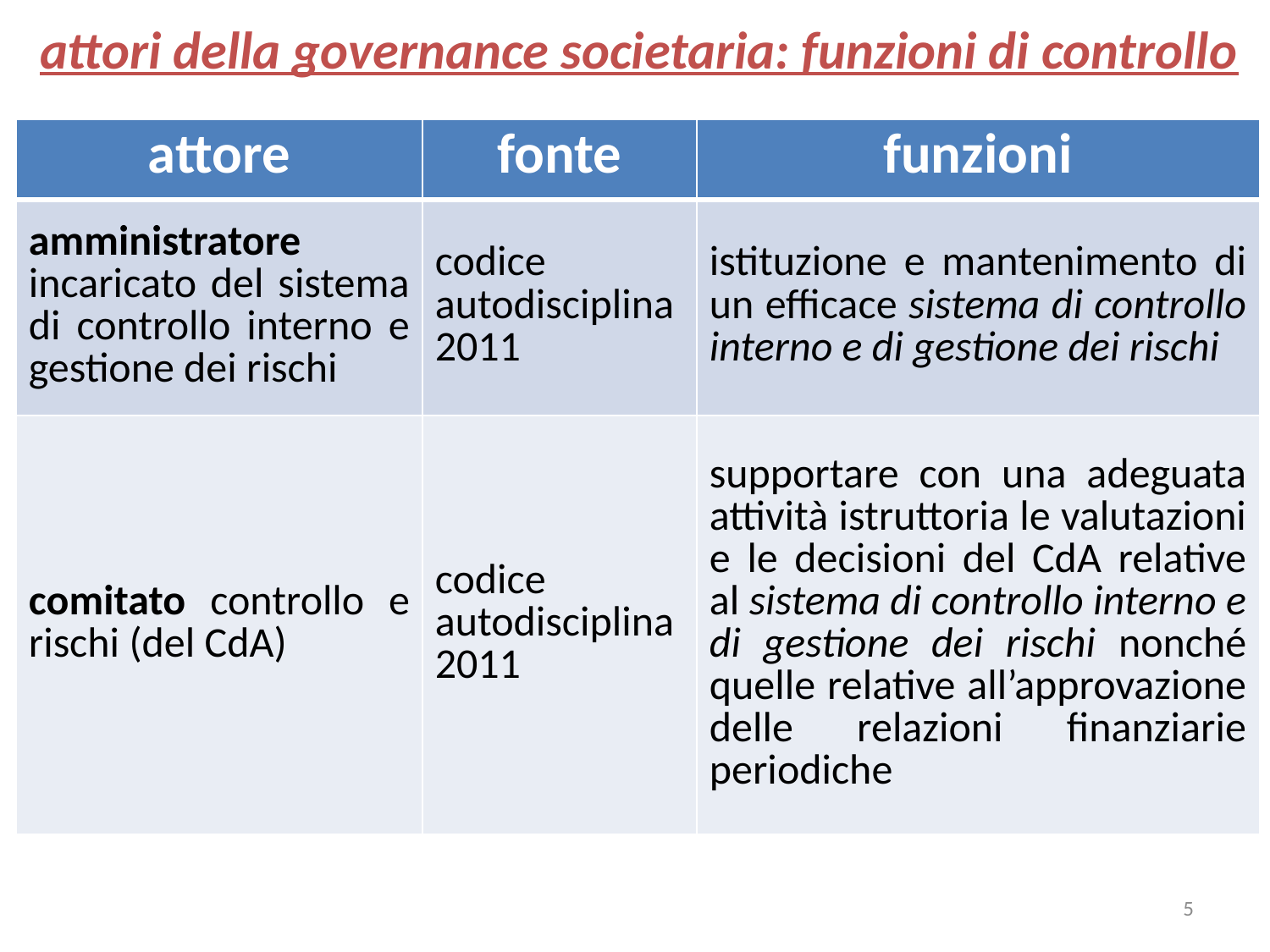

attori della governance societaria: funzioni di controllo
| attore | fonte | funzioni |
| --- | --- | --- |
| amministratore incaricato del sistema di controllo interno e gestione dei rischi | codice autodisciplina 2011 | istituzione e mantenimento di un efficace sistema di controllo interno e di gestione dei rischi |
| comitato controllo e rischi (del CdA) | codice autodisciplina 2011 | supportare con una adeguata attività istruttoria le valutazioni e le decisioni del CdA relative al sistema di controllo interno e di gestione dei rischi nonché quelle relative all’approvazione delle relazioni finanziarie periodiche |
5